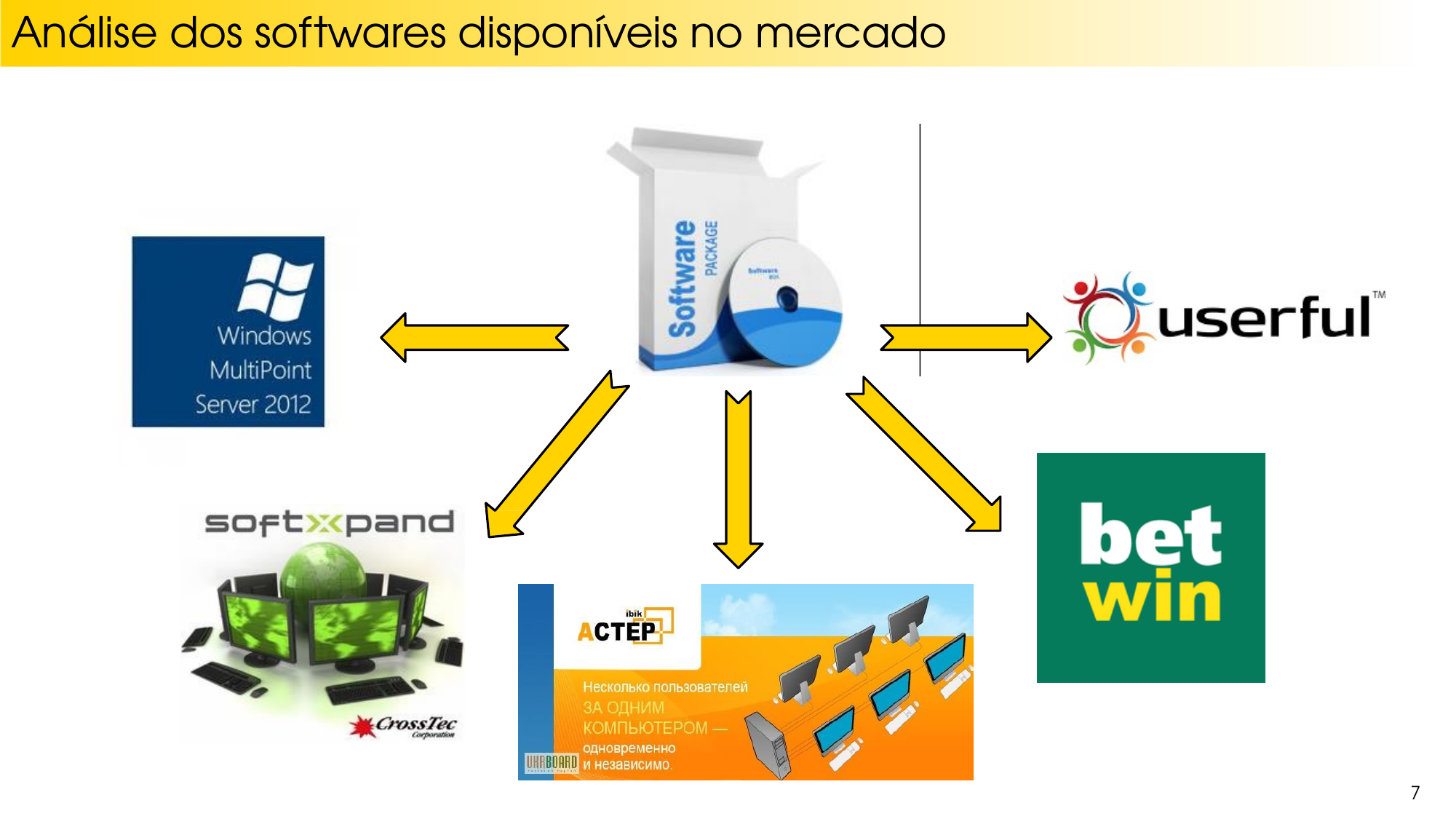

# Análise dos softwares disponíveis no mercado

7